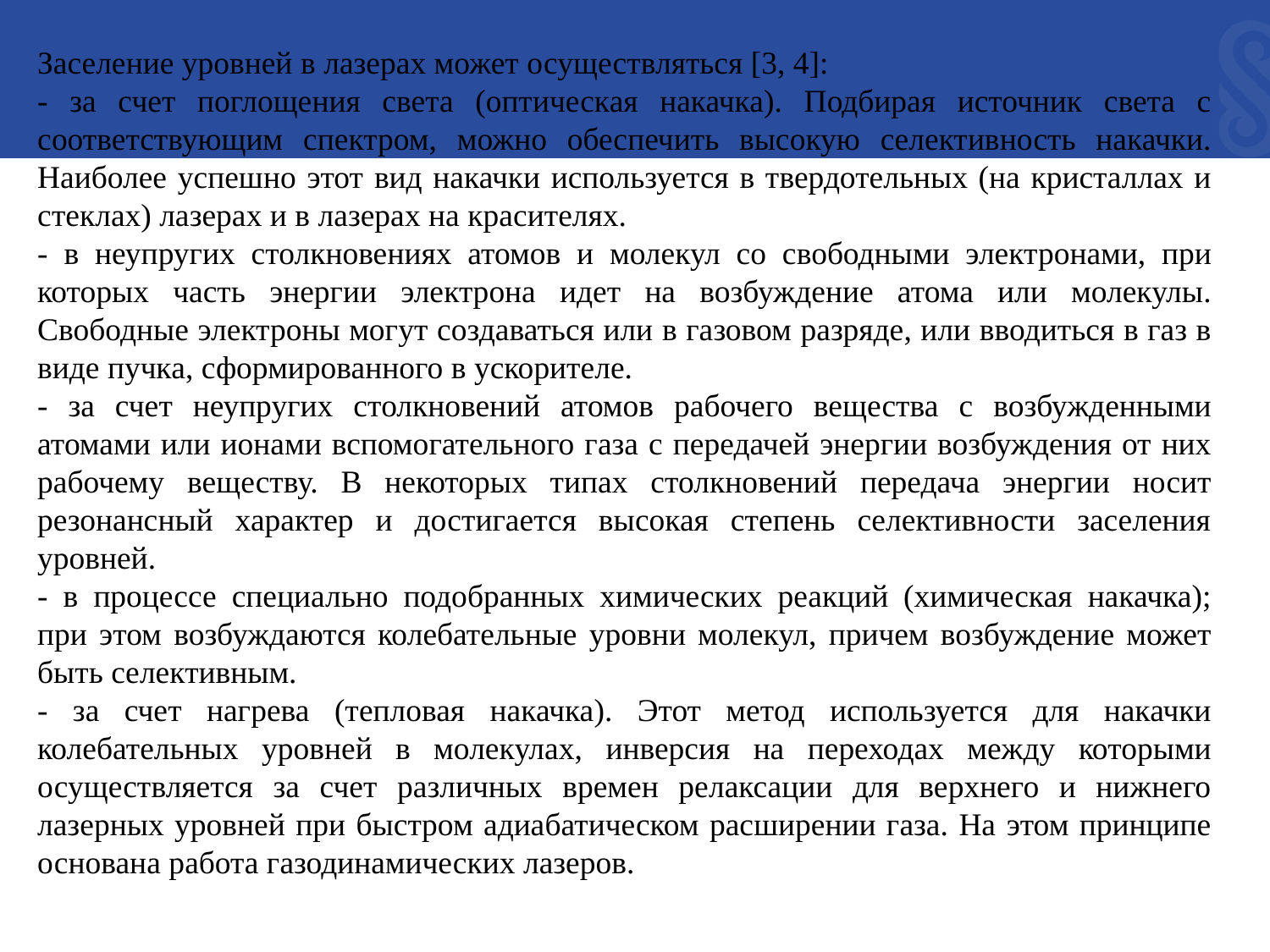

Заселение уровней в лазерах может осуществляться [3, 4]:
- за счет поглощения света (оптическая накачка). Подбирая источник света с соответствующим спектром, можно обеспечить высокую селективность накачки. Наиболее успешно этот вид накачки используется в твердотельных (на кристаллах и стеклах) лазерах и в лазерах на красителях.
- в неупругих столкновениях атомов и молекул со свободными электронами, при которых часть энергии электрона идет на возбуждение атома или молекулы. Свободные электроны могут создаваться или в газовом разряде, или вводиться в газ в виде пучка, сформированного в ускорителе.
- за счет неупругих столкновений атомов рабочего вещества с возбужденными атомами или ионами вспомогательного газа с передачей энергии возбуждения от них рабочему веществу. В некоторых типах столкновений передача энергии носит резонансный характер и достигается высокая степень селективности заселения уровней.
- в процессе специально подобранных химических реакций (химическая накачка); при этом возбуждаются колебательные уровни молекул, причем возбуждение может быть селективным.
- за счет нагрева (тепловая накачка). Этот метод используется для накачки колебательных уровней в молекулах, инверсия на переходах между которыми осуществляется за счет различных времен релаксации для верхнего и нижнего лазерных уровней при быстром адиабатическом расширении газа. На этом принципе основана работа газодинамических лазеров.